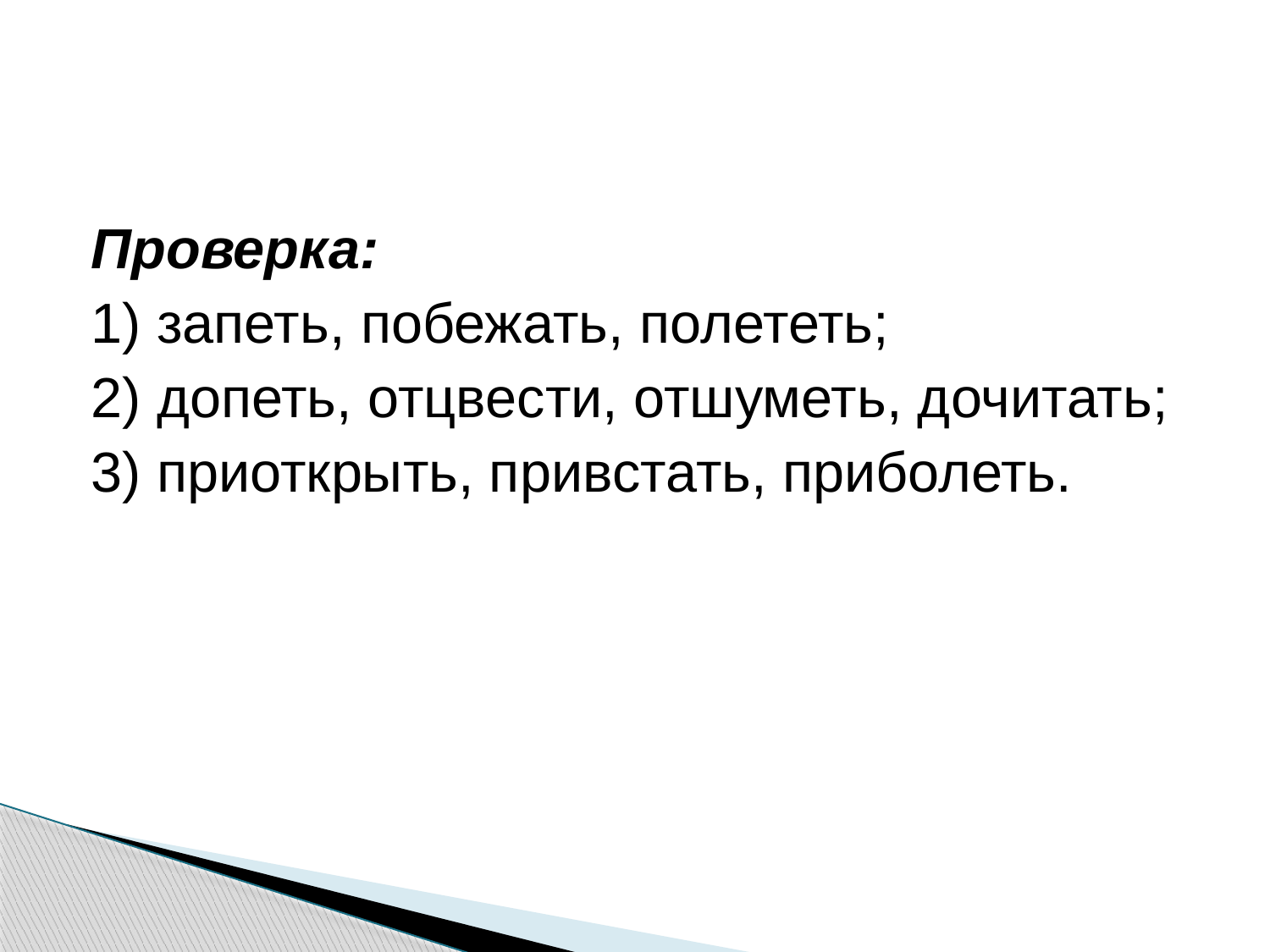

#
Проверка:
1) запеть, побежать, полететь;
2) допеть, отцвести, отшуметь, дочитать;
3) приоткрыть, привстать, приболеть.